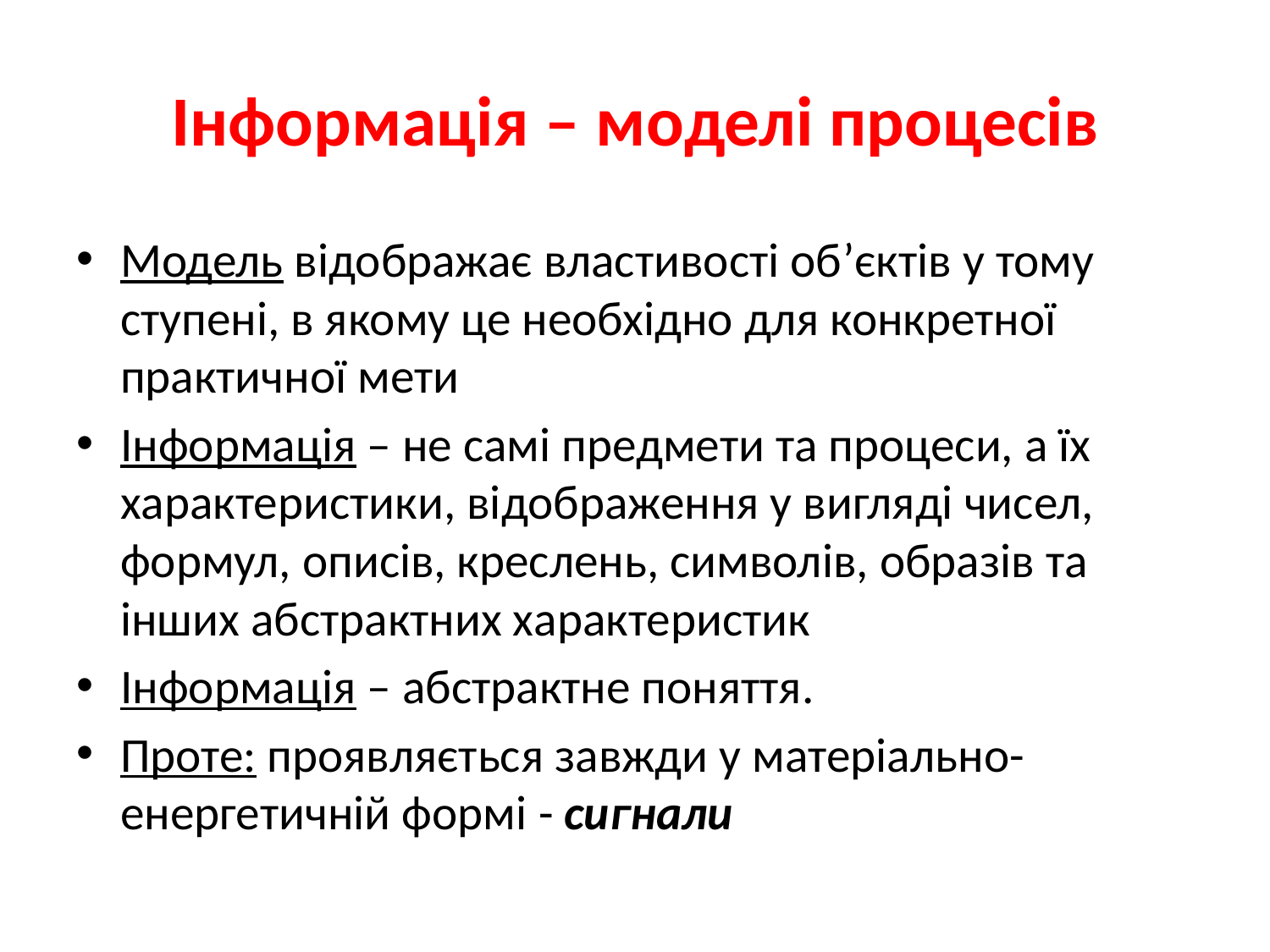

# Інформація – моделі процесів
Модель відображає властивості об’єктів у тому ступені, в якому це необхідно для конкретної практичної мети
Інформація – не самі предмети та процеси, а їх характеристики, відображення у вигляді чисел, формул, описів, креслень, символів, образів та інших абстрактних характеристик
Інформація – абстрактне поняття.
Проте: проявляється завжди у матеріально-енергетичній формі - сигнали